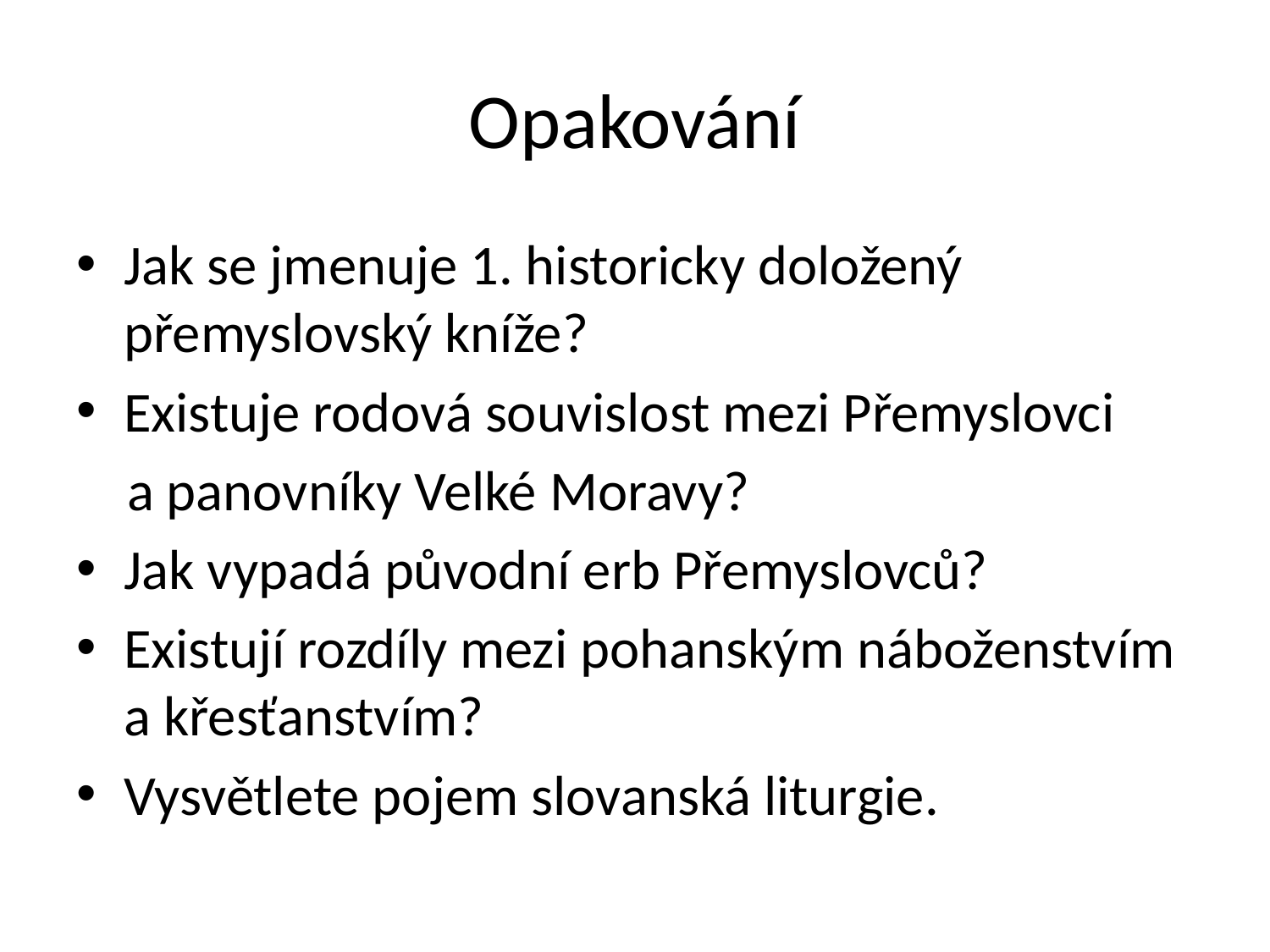

# Opakování
Jak se jmenuje 1. historicky doložený přemyslovský kníže?
Existuje rodová souvislost mezi Přemyslovci
    a panovníky Velké Moravy?
Jak vypadá původní erb Přemyslovců?
Existují rozdíly mezi pohanským náboženstvím a křesťanstvím?
Vysvětlete pojem slovanská liturgie.